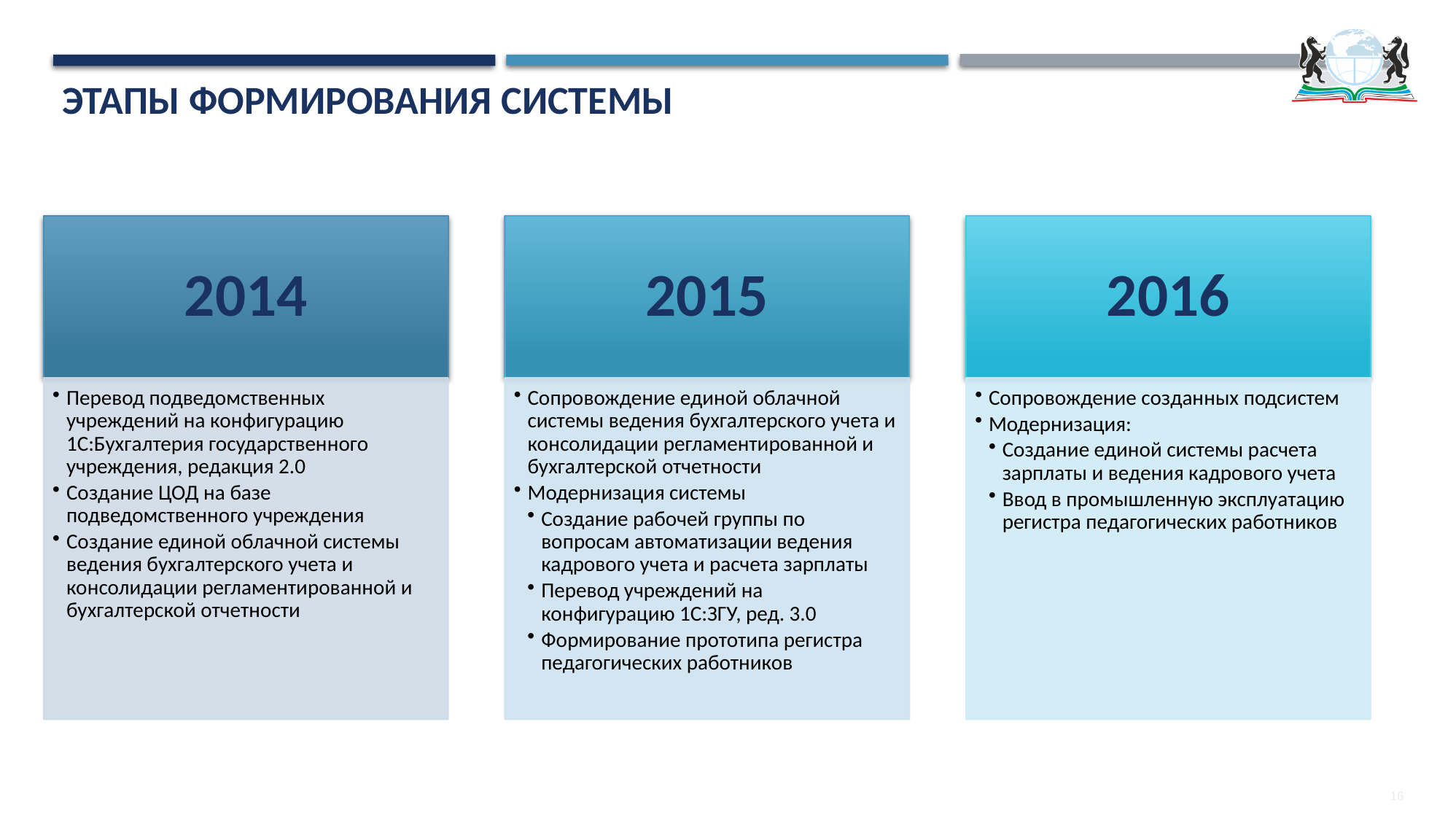

# Этапы формирования системы
2014
Перевод подведомственных учреждений на конфигурацию 1С:Бухгалтерия государственного учреждения, редакция 2.0
Создание ЦОД на базе подведомственного учреждения
Создание единой облачной системы ведения бухгалтерского учета и консолидации регламентированной и бухгалтерской отчетности
2015
Сопровождение единой облачной системы ведения бухгалтерского учета и консолидации регламентированной и бухгалтерской отчетности
Модернизация системы
Создание рабочей группы по вопросам автоматизации ведения кадрового учета и расчета зарплаты
Перевод учреждений на конфигурацию 1С:ЗГУ, ред. 3.0
Формирование прототипа регистра педагогических работников
2016
Сопровождение созданных подсистем
Модернизация:
Создание единой системы расчета зарплаты и ведения кадрового учета
Ввод в промышленную эксплуатацию регистра педагогических работников
16